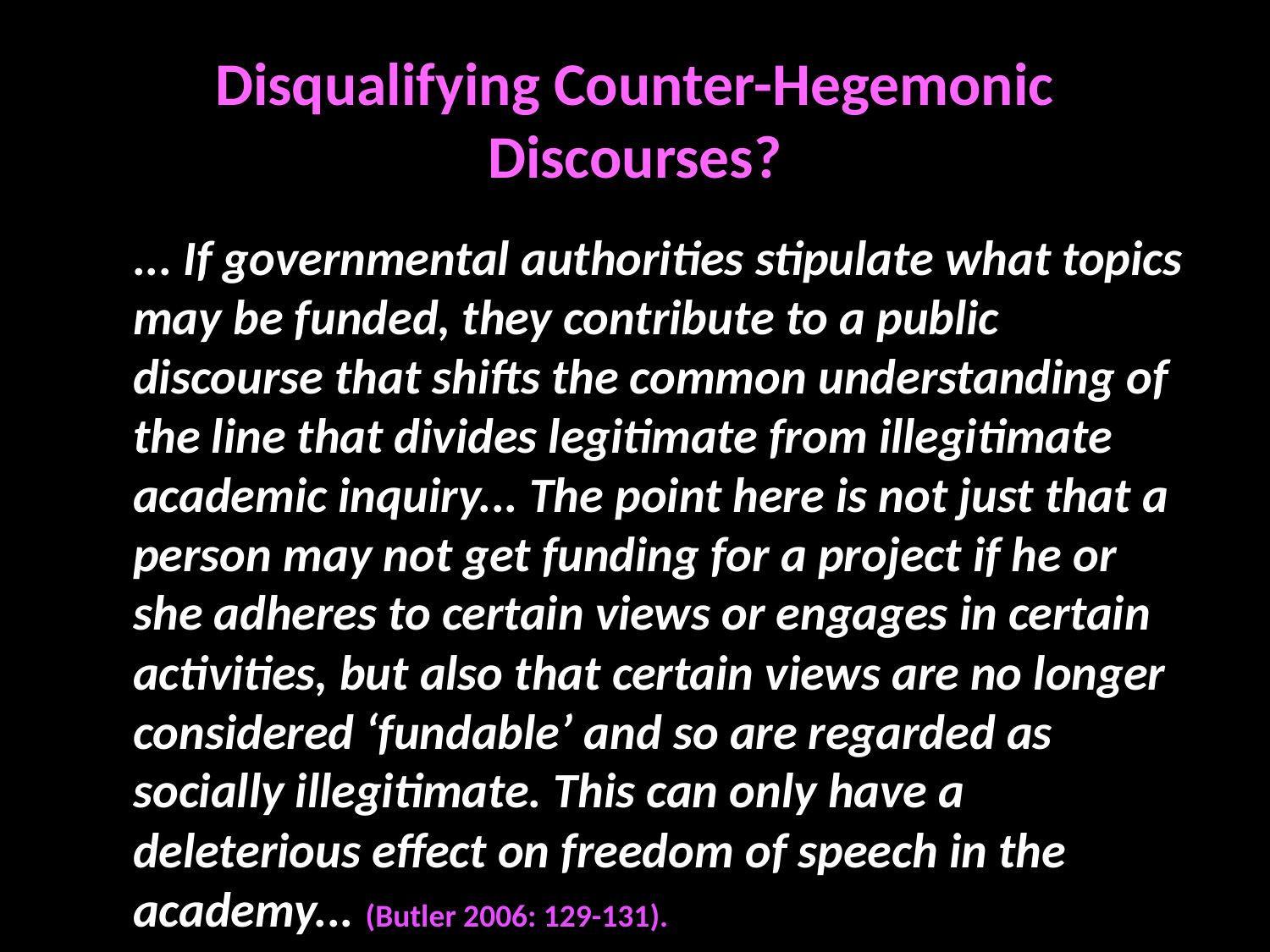

# Disqualifying Counter-Hegemonic Discourses?
... If governmental authorities stipulate what topics may be funded, they contribute to a public discourse that shifts the common understanding of the line that divides legitimate from illegitimate academic inquiry... The point here is not just that a person may not get funding for a project if he or she adheres to certain views or engages in certain activities, but also that certain views are no longer considered ‘fundable’ and so are regarded as socially illegitimate. This can only have a deleterious effect on freedom of speech in the academy... (Butler 2006: 129-131).